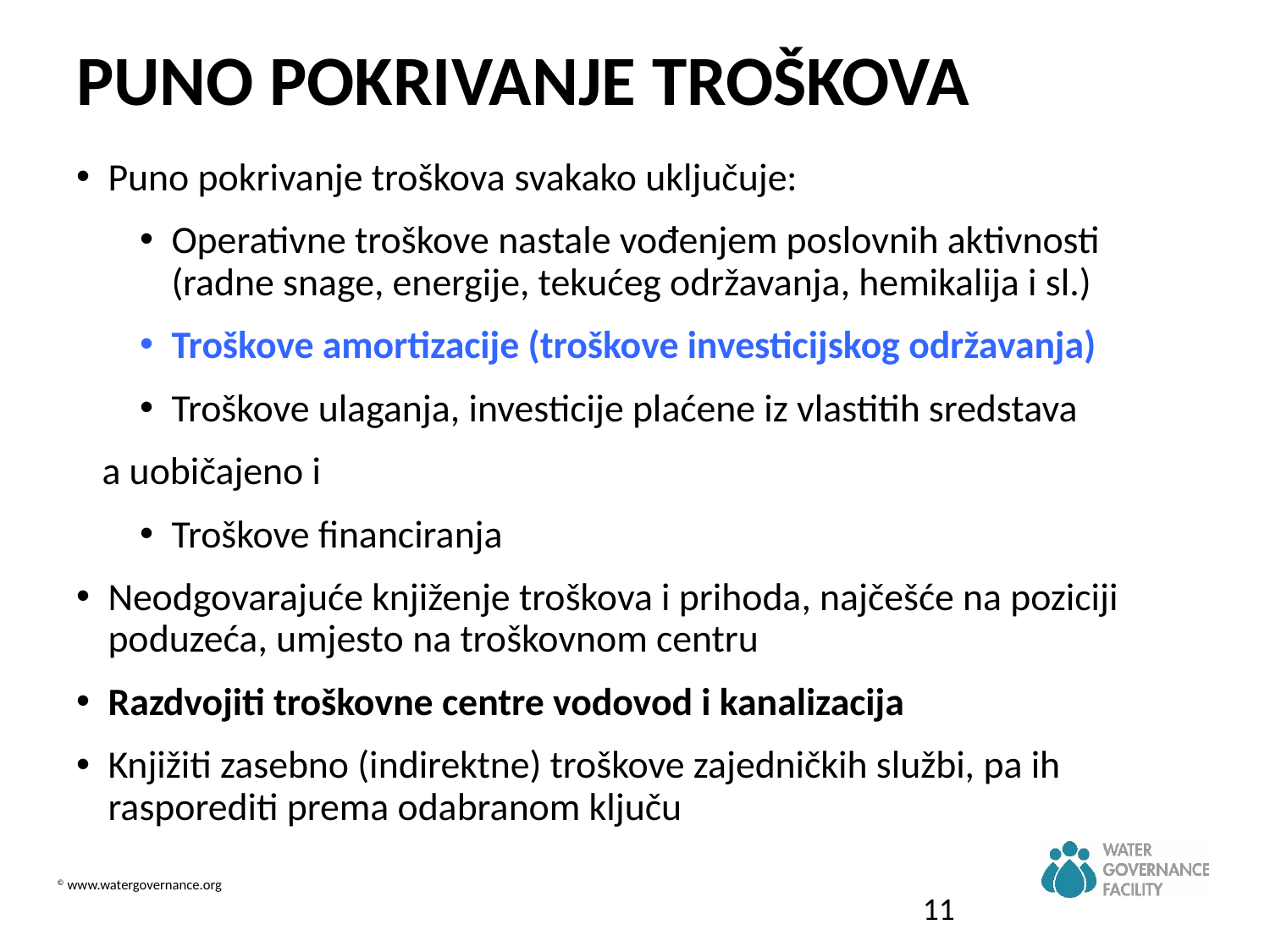

PUNO POKRIVANJE TROŠKOVA
Puno pokrivanje troškova svakako uključuje:
Operativne troškove nastale vođenjem poslovnih aktivnosti (radne snage, energije, tekućeg održavanja, hemikalija i sl.)
Troškove amortizacije (troškove investicijskog održavanja)
Troškove ulaganja, investicije plaćene iz vlastitih sredstava
   a uobičajeno i
Troškove financiranja
Neodgovarajuće knjiženje troškova i prihoda, najčešće na poziciji poduzeća, umjesto na troškovnom centru
Razdvojiti troškovne centre vodovod i kanalizacija
Knjižiti zasebno (indirektne) troškove zajedničkih službi, pa ih rasporediti prema odabranom ključu

11